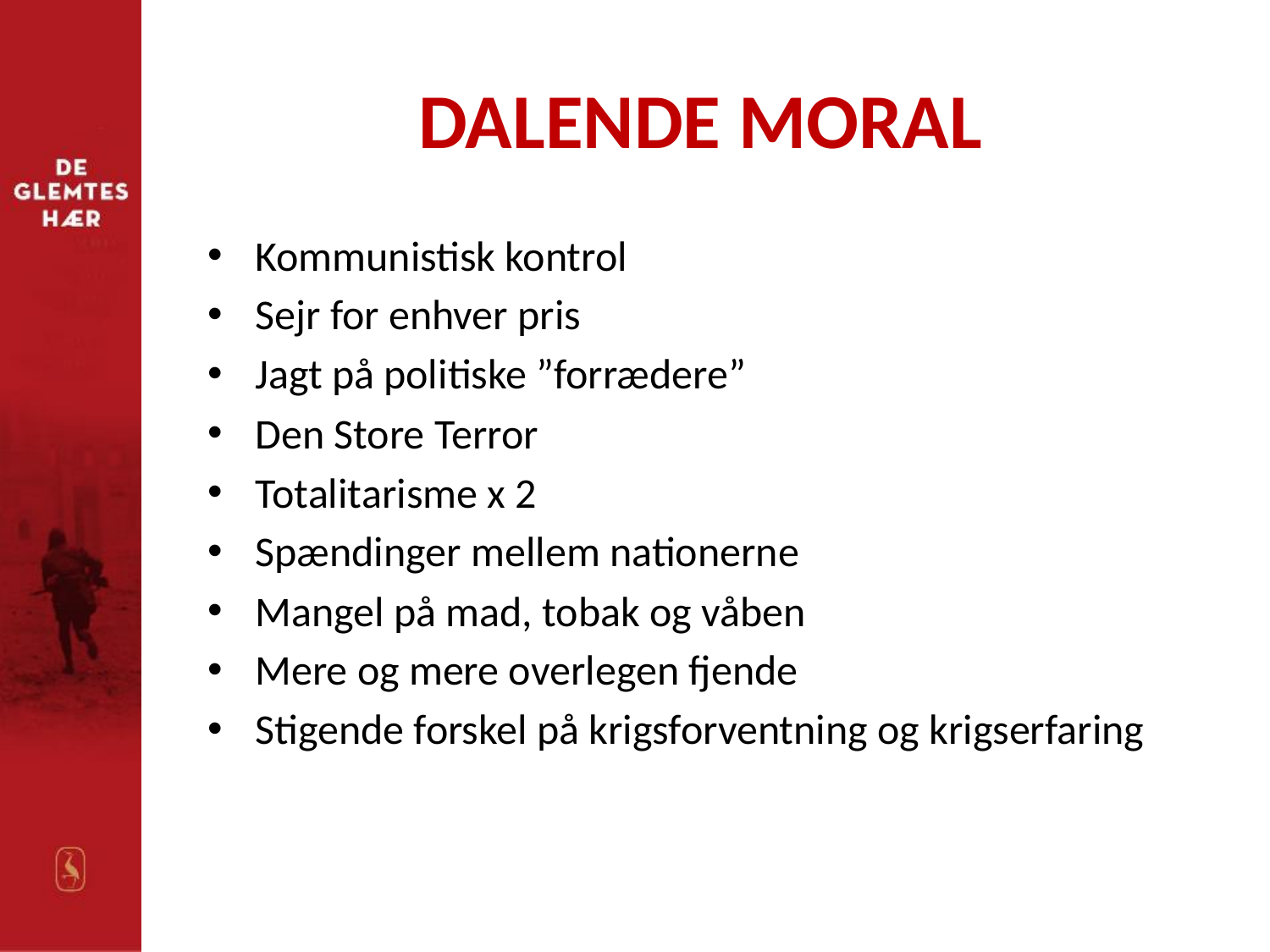

# DALENDE MORAL
Kommunistisk kontrol
Sejr for enhver pris
Jagt på politiske ”forrædere”
Den Store Terror
Totalitarisme x 2
Spændinger mellem nationerne
Mangel på mad, tobak og våben
Mere og mere overlegen fjende
Stigende forskel på krigsforventning og krigserfaring